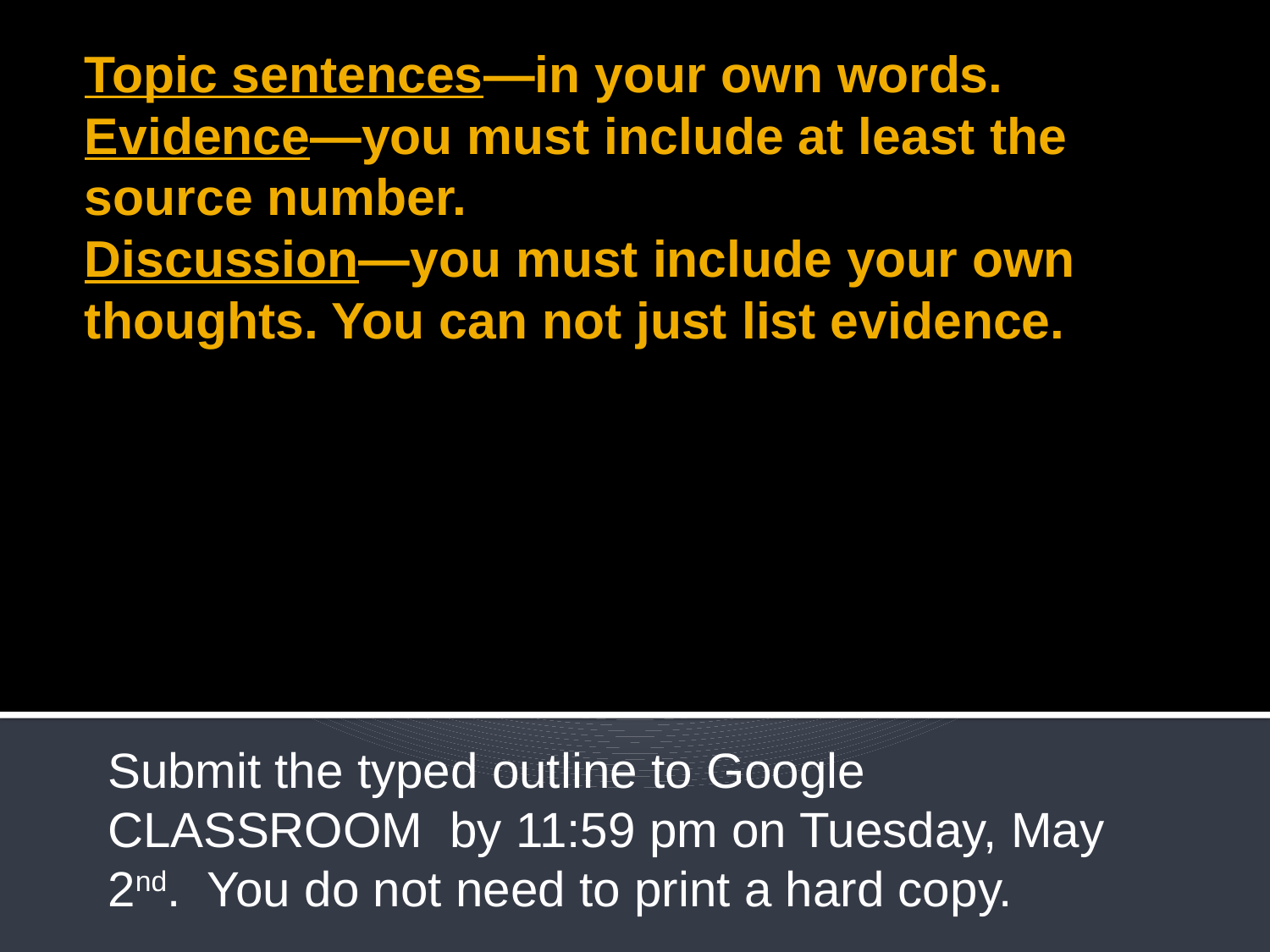

# Topic sentences—in your own words. Evidence—you must include at least the source number. Discussion—you must include your own thoughts. You can not just list evidence.

Submit the typed outline to Google CLASSROOM  by 11:59 pm on Tuesday, May 2nd.  You do not need to print a hard copy.